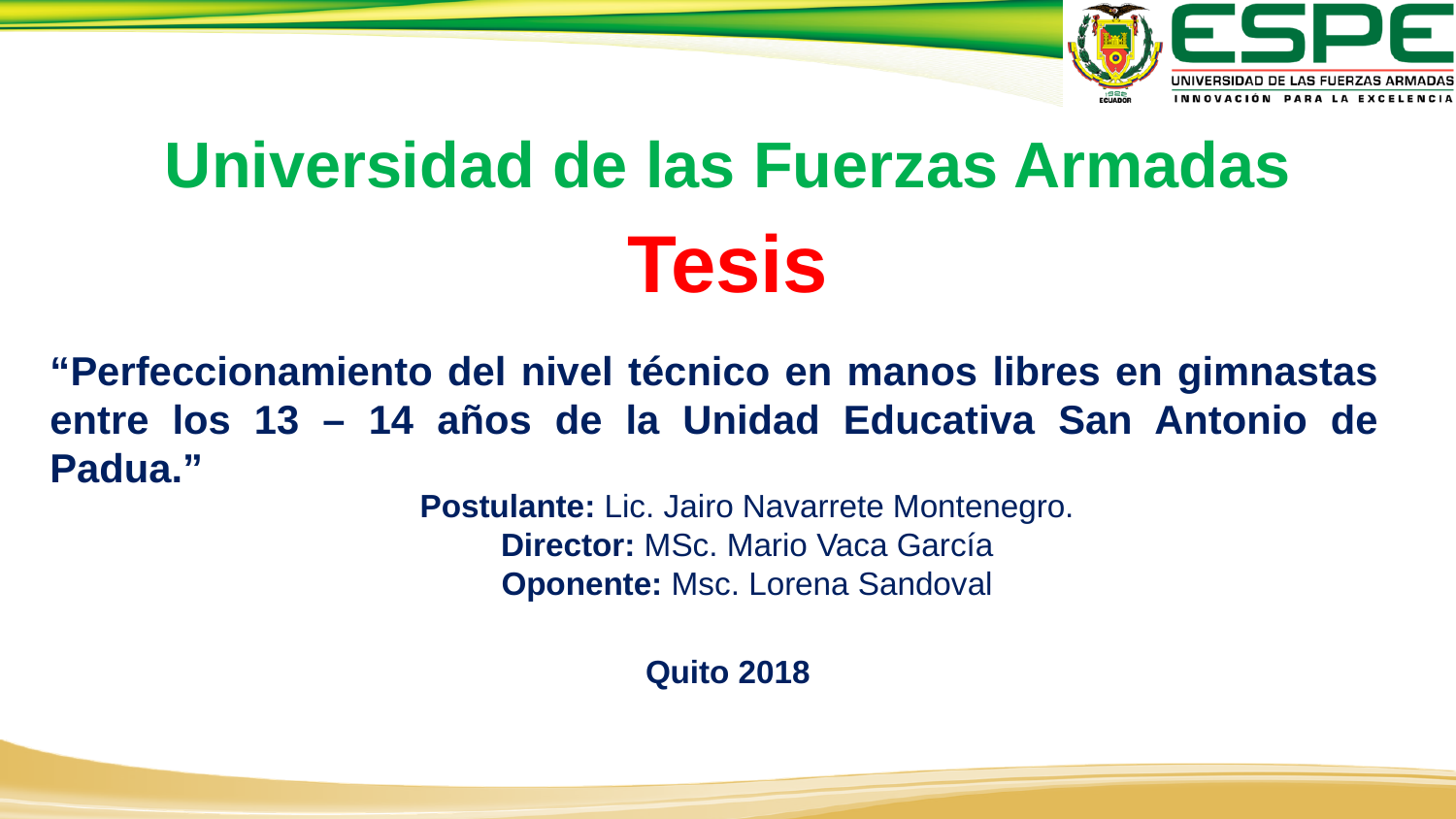

Universidad de las Fuerzas Armadas
Tesis
“Perfeccionamiento del nivel técnico en manos libres en gimnastas entre los 13 – 14 años de la Unidad Educativa San Antonio de Padua.”
Postulante: Lic. Jairo Navarrete Montenegro.
Director: MSc. Mario Vaca García
Oponente: Msc. Lorena Sandoval
Quito 2018